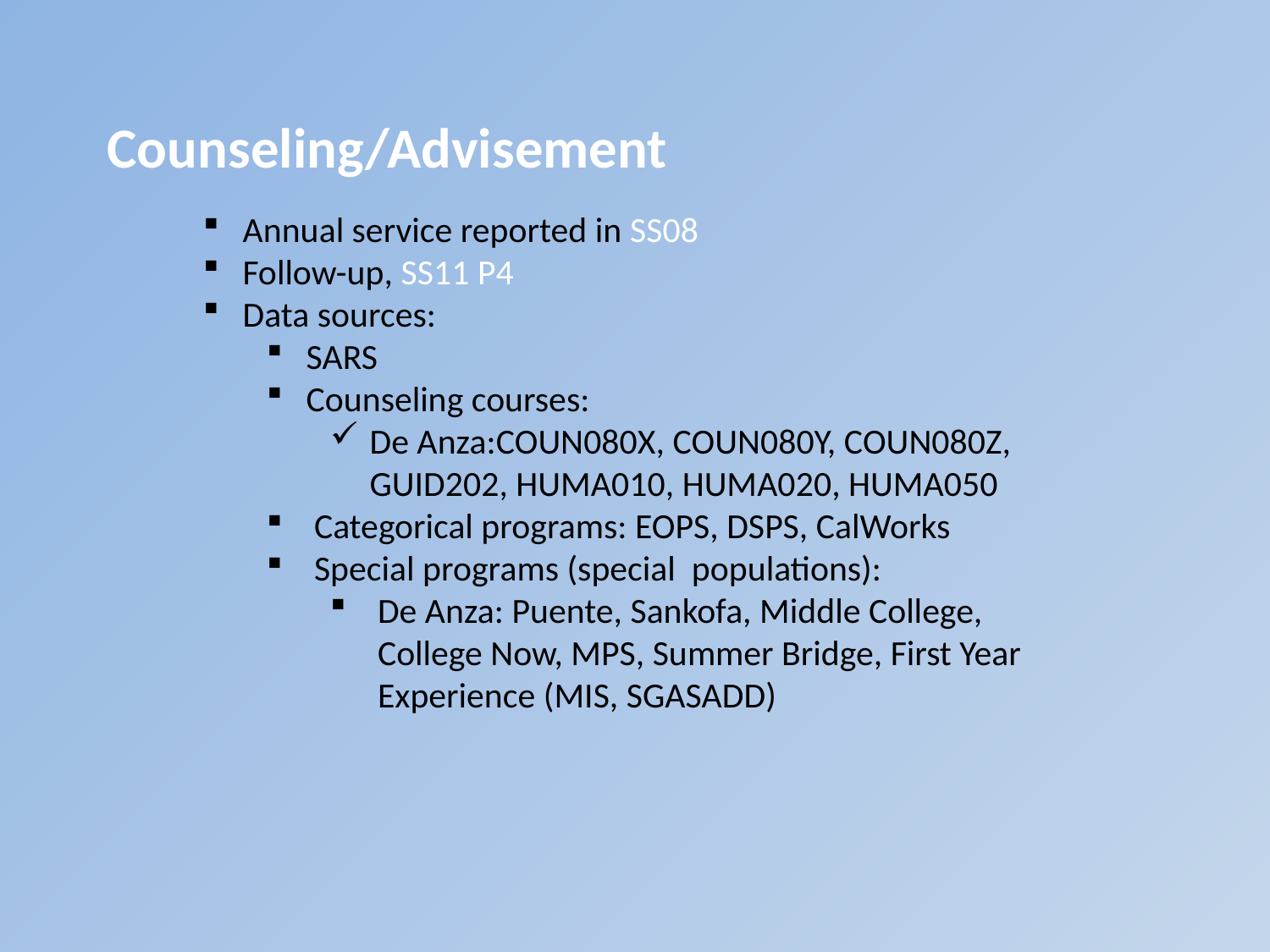

Counseling/Advisement
Annual service reported in SS08
Follow-up, SS11 P4
Data sources:
SARS
Counseling courses:
De Anza:COUN080X, COUN080Y, COUN080Z, GUID202, HUMA010, HUMA020, HUMA050
Categorical programs: EOPS, DSPS, CalWorks
Special programs (special  populations):
De Anza: Puente, Sankofa, Middle College, College Now, MPS, Summer Bridge, First Year Experience (MIS, SGASADD)